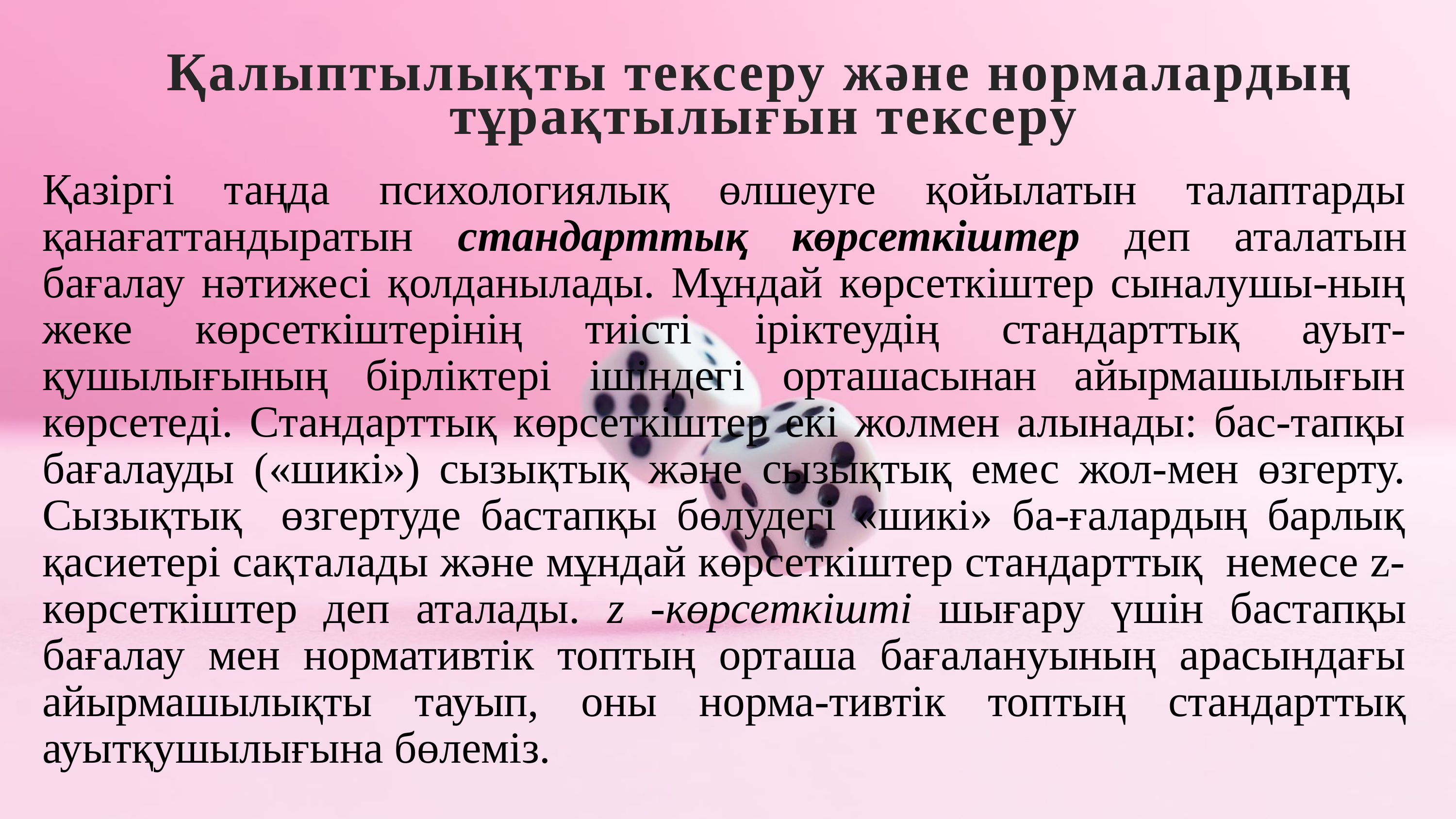

Қалыптылықты тексеру және нормалардың тұрақтылығын тексеру
Қазіргі таңда психологиялық өлшеуге қойылатын талаптарды қанағаттандыратын стандарттық көрсеткіштер деп аталатын бағалау нәтижесі қолданылады. Мұндай көрсеткіштер сыналушы-ның жеке көрсеткіштерінің тиісті іріктеудің стандарттық ауыт-қушылығының бірліктері ішіндегі орташасынан айырмашылығын көрсетеді. Стандарттық көрсеткіштер екі жолмен алынады: бас-тапқы бағалауды («шикі») сызықтық және сызықтық емес жол-мен өзгерту. Сызықтық  өзгертуде бастапқы бөлудегі «шикі» ба-ғалардың барлық қасиетері сақталады және мұндай көрсеткіштер стандарттық  немесе z-көрсеткіштер деп аталады. z -көрсеткішті шығару үшін бастапқы бағалау мен нормативтік топтың орташа бағалануының арасындағы айырмашылықты тауып, оны норма-тивтік топтың стандарттық ауытқушылығына бөлеміз.